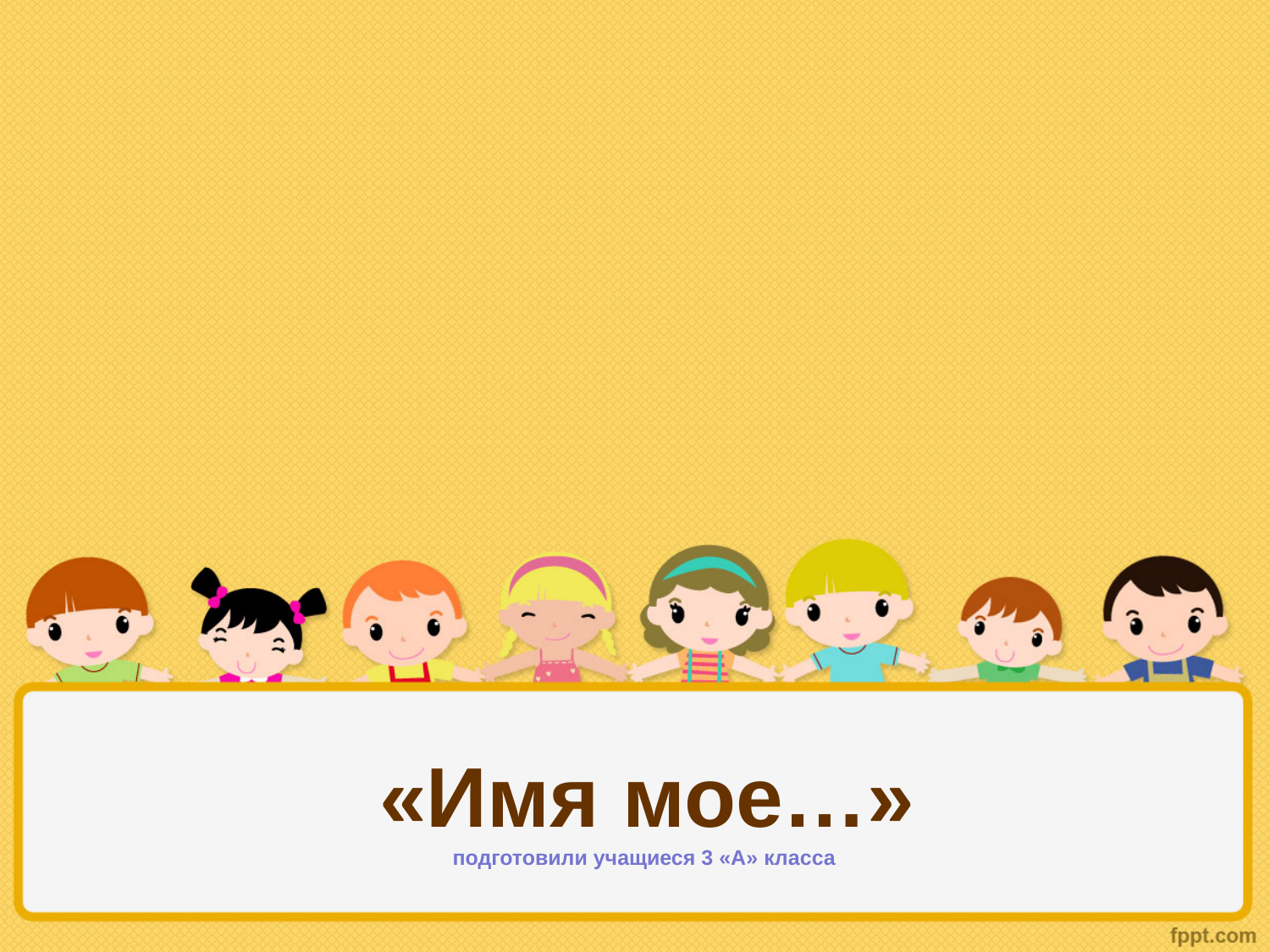

# «Имя мое…» подготовили учащиеся 3 «А» класса